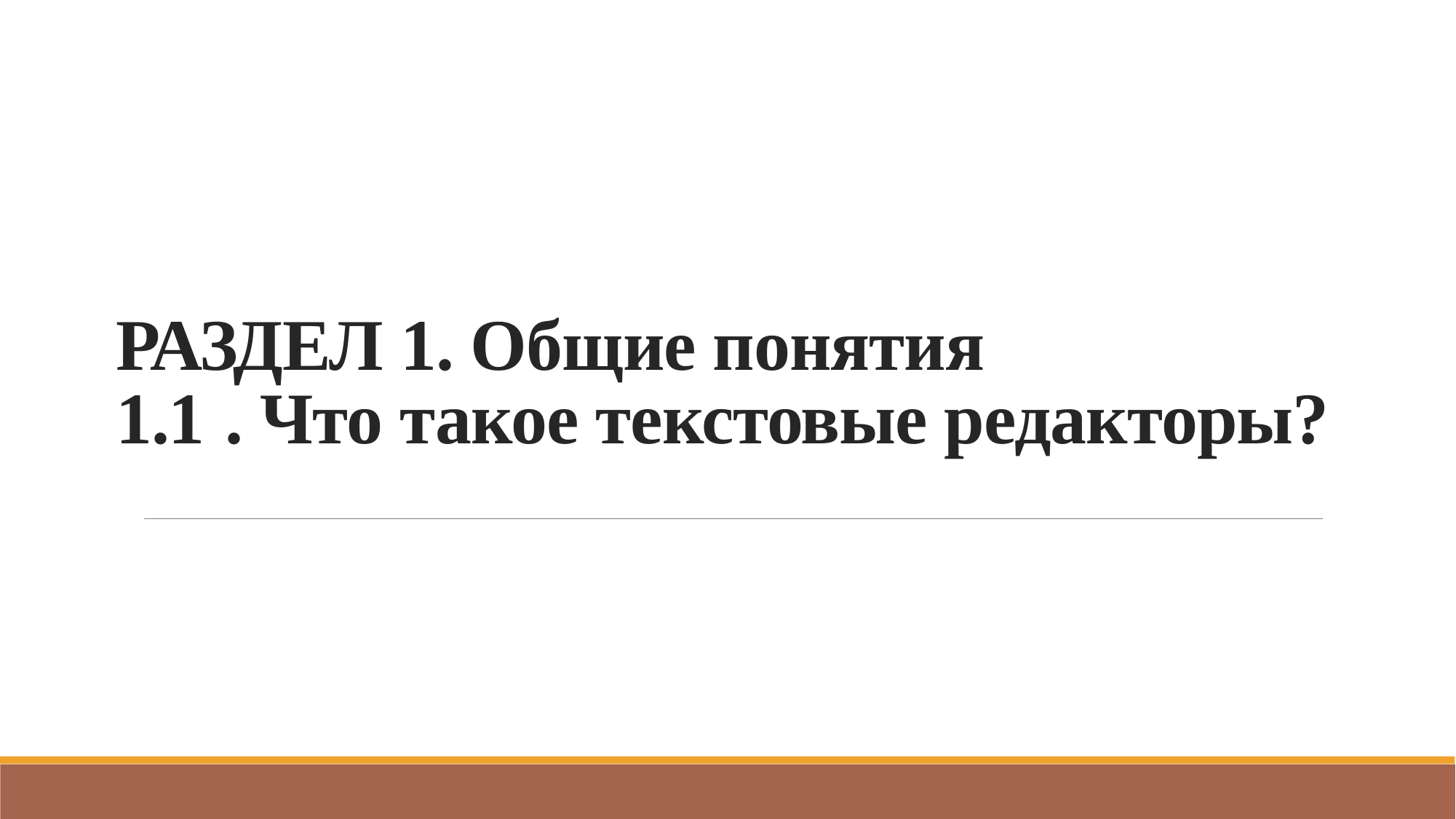

# РАЗДЕЛ 1. Общие понятия 1.1	. Что такое текстовые редакторы?